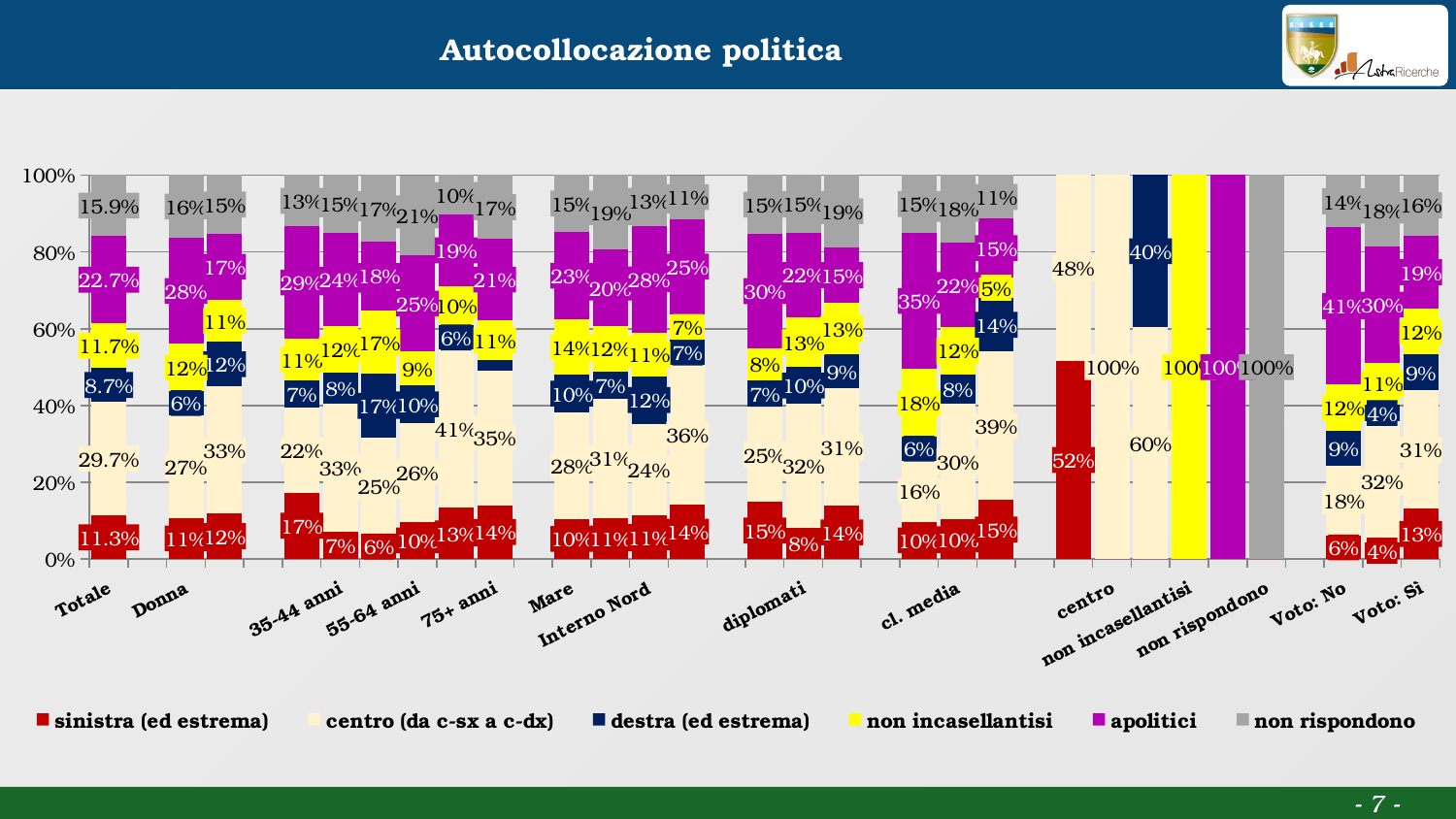

# Autocollocazione politica

### Chart

| Category | sinistra (ed estrema) | centro (da c-sx a c-dx) | destra (ed estrema) | non incasellantisi | apolitici | non rispondono |
|---|---|---|---|---|---|---|
| Totale | 0.11289999999999999 | 0.29710000000000003 | 0.08710000000000001 | 0.11710000000000001 | 0.2271 | 0.1586 |
|  | None | None | None | None | None | None |
| Donna | 0.1072 | 0.2681 | 0.0617 | 0.1233 | 0.2761 | 0.1635 |
| Uomo | 0.1193 | 0.33030000000000004 | 0.1162 | 0.1101 | 0.17129999999999998 | 0.15289999999999998 |
|  | None | None | None | None | None | None |
| 18-34 anni | 0.1732 | 0.2205 | 0.0709 | 0.11019999999999999 | 0.2913 | 0.13390000000000002 |
| 35-44 anni | 0.0707 | 0.3333 | 0.0808 | 0.12119999999999999 | 0.24239999999999998 | 0.1515 |
| 45-54 anni | 0.0647 | 0.2518 | 0.1655 | 0.1655 | 0.17989999999999998 | 0.1727 |
| 55-64 anni | 0.0968 | 0.2581 | 0.0968 | 0.08869999999999999 | 0.25 | 0.2097 |
| 65-74 anni | 0.134 | 0.41240000000000004 | 0.061900000000000004 | 0.10310000000000001 | 0.1856 | 0.10310000000000001 |
| 75+ anni | 0.1404 | 0.35090000000000005 | 0.0263 | 0.10529999999999999 | 0.21050000000000002 | 0.16670000000000001 |
|  | None | None | None | None | None | None |
| Mare | 0.1048 | 0.2762 | 0.1 | 0.1429 | 0.2286 | 0.1476 |
| Centro | 0.10710000000000001 | 0.3107 | 0.07139999999999999 | 0.11789999999999999 | 0.2 | 0.1929 |
| Interno Nord | 0.1143 | 0.23809999999999998 | 0.12380000000000001 | 0.1143 | 0.2762 | 0.1333 |
| Interno Sud | 0.1429 | 0.3619 | 0.0667 | 0.0667 | 0.24760000000000001 | 0.1143 |
|  | None | None | None | None | None | None |
| elem./medie | 0.1485 | 0.2475 | 0.0693 | 0.0842 | 0.297 | 0.1535 |
| diplomati | 0.0819 | 0.322 | 0.096 | 0.12990000000000002 | 0.22030000000000002 | 0.1497 |
| laureati | 0.1389 | 0.3056 | 0.09029999999999999 | 0.1319 | 0.1458 | 0.1875 |
|  | None | None | None | None | None | None |
| cl. inferiore | 0.0973 | 0.1593 | 0.061900000000000004 | 0.177 | 0.354 | 0.15039999999999998 |
| cl. media | 0.10300000000000001 | 0.30210000000000004 | 0.0755 | 0.12359999999999999 | 0.21969999999999998 | 0.17620000000000002 |
| cl. superiore | 0.1533 | 0.38670000000000004 | 0.14 | 0.0533 | 0.1533 | 0.1133 |
|  | None | None | None | None | None | None |
| sinistra | 0.5163 | 0.48369999999999996 | 0.0 | 0.0 | 0.0 | 0.0 |
| centro | 0.0 | 1.0 | 0.0 | 0.0 | 0.0 | 0.0 |
| destra | 0.0 | 0.6039 | 0.3961 | 0.0 | 0.0 | 0.0 |
| non incasellantisi | 0.0 | 0.0 | 0.0 | 1.0 | 0.0 | 0.0 |
| apolitici | 0.0 | 0.0 | 0.0 | 0.0 | 1.0 | 0.0 |
| non rispondono | 0.0 | 0.0 | 0.0 | 0.0 | 0.0 | 1.0 |
|  | None | None | None | None | None | None |
| Voto: No | 0.060599999999999994 | 0.1818 | 0.0909 | 0.12119999999999999 | 0.40909999999999996 | 0.1364 |
| Voto: Forse | 0.0435 | 0.3152 | 0.0435 | 0.10869999999999999 | 0.3043 | 0.1848 |
| Voto: Sì | 0.131 | 0.3081 | 0.0941 | 0.11810000000000001 | 0.19190000000000002 | 0.1568 |